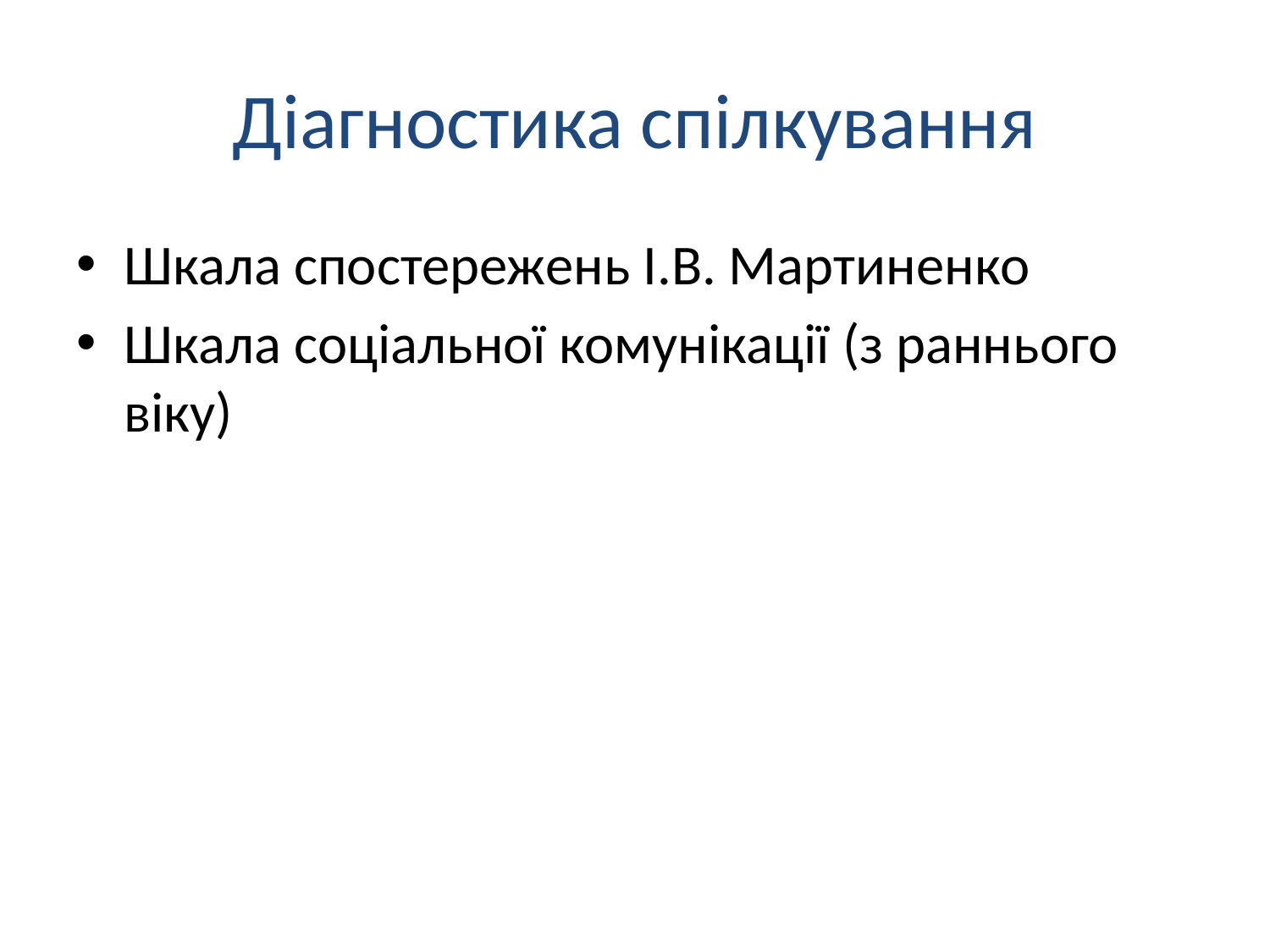

# Діагностика спілкування
Шкала спостережень І.В. Мартиненко
Шкала соціальної комунікації (з раннього віку)